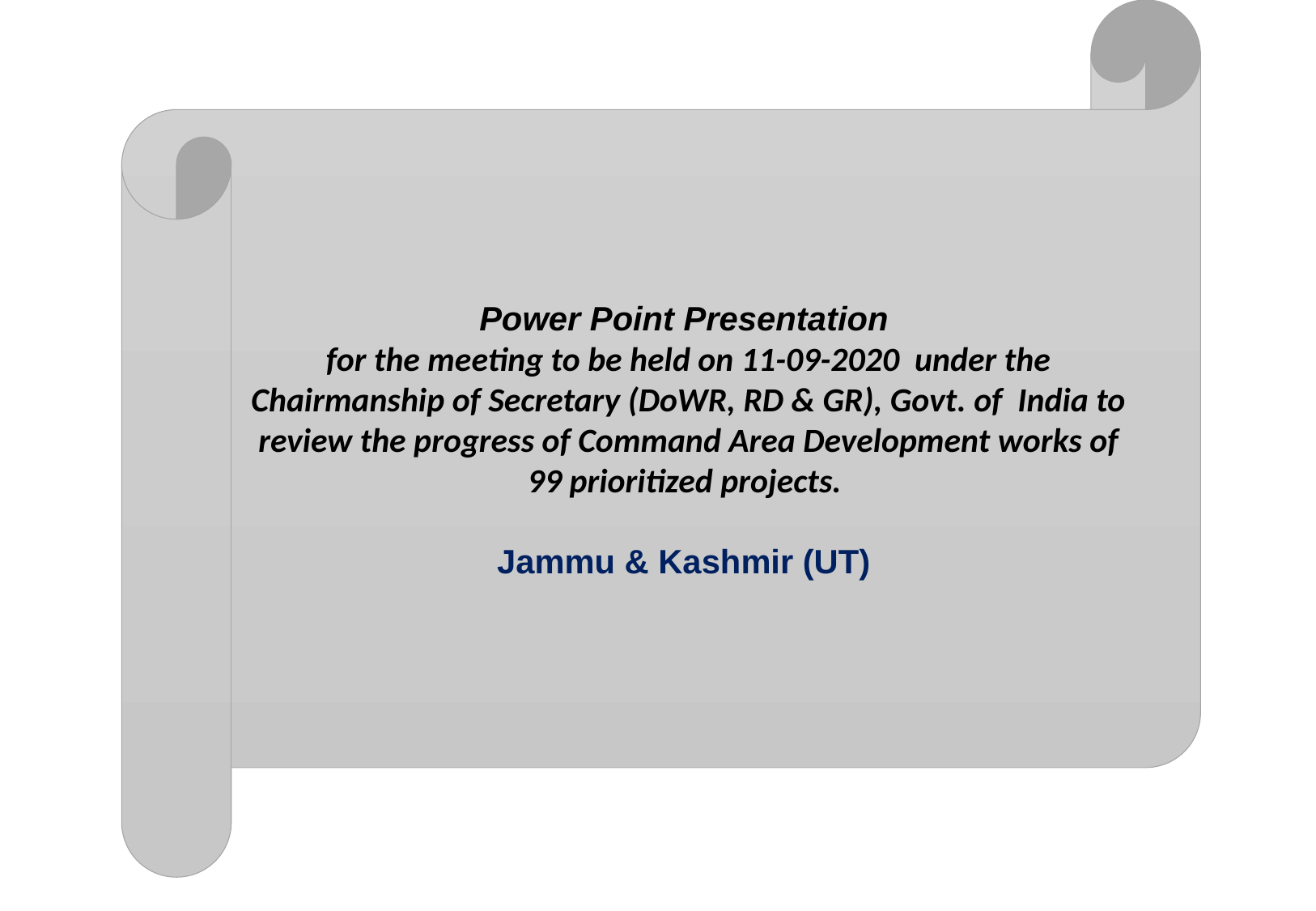

Power Point Presentation
for the meeting to be held on 11-09-2020  under the Chairmanship of Secretary (DoWR, RD & GR), Govt. of  India to review the progress of Command Area Development works of 99 prioritized projects.

Jammu & Kashmir (UT)